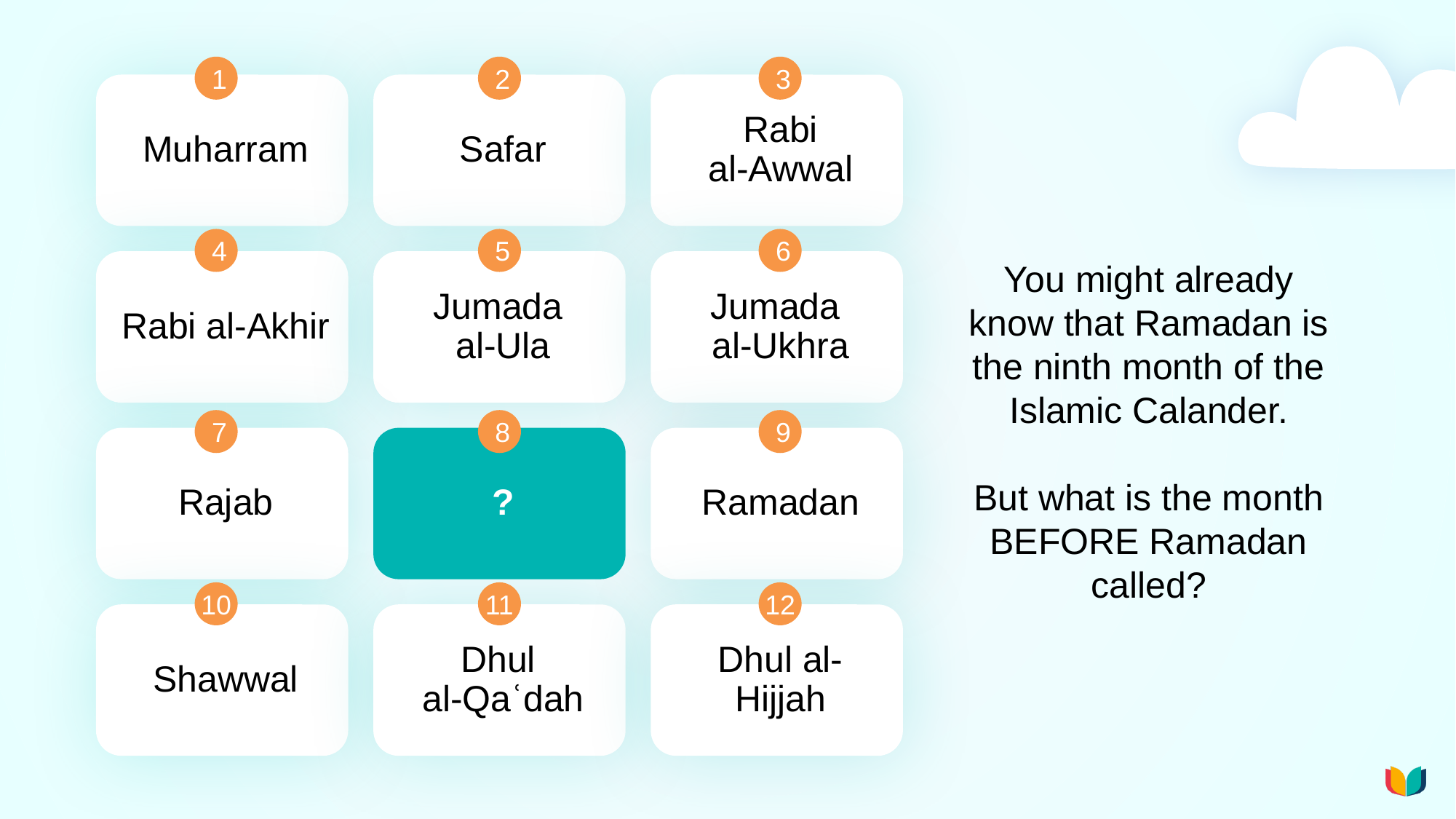

#

1
2
3
Muharram
Safar
Rabi
al-Awwal
Rabi al-Akhir
Jumada
al-Ula
Jumada
al-Ukhra
Rajab
?
Ramadan
Shawwal
Dhul
al-Qaʿdah
Dhul al-Hijjah
4
5
6
You might already know that Ramadan is the ninth month of the Islamic Calander.

But what is the month BEFORE Ramadan called?
7
8
9
10

11

12